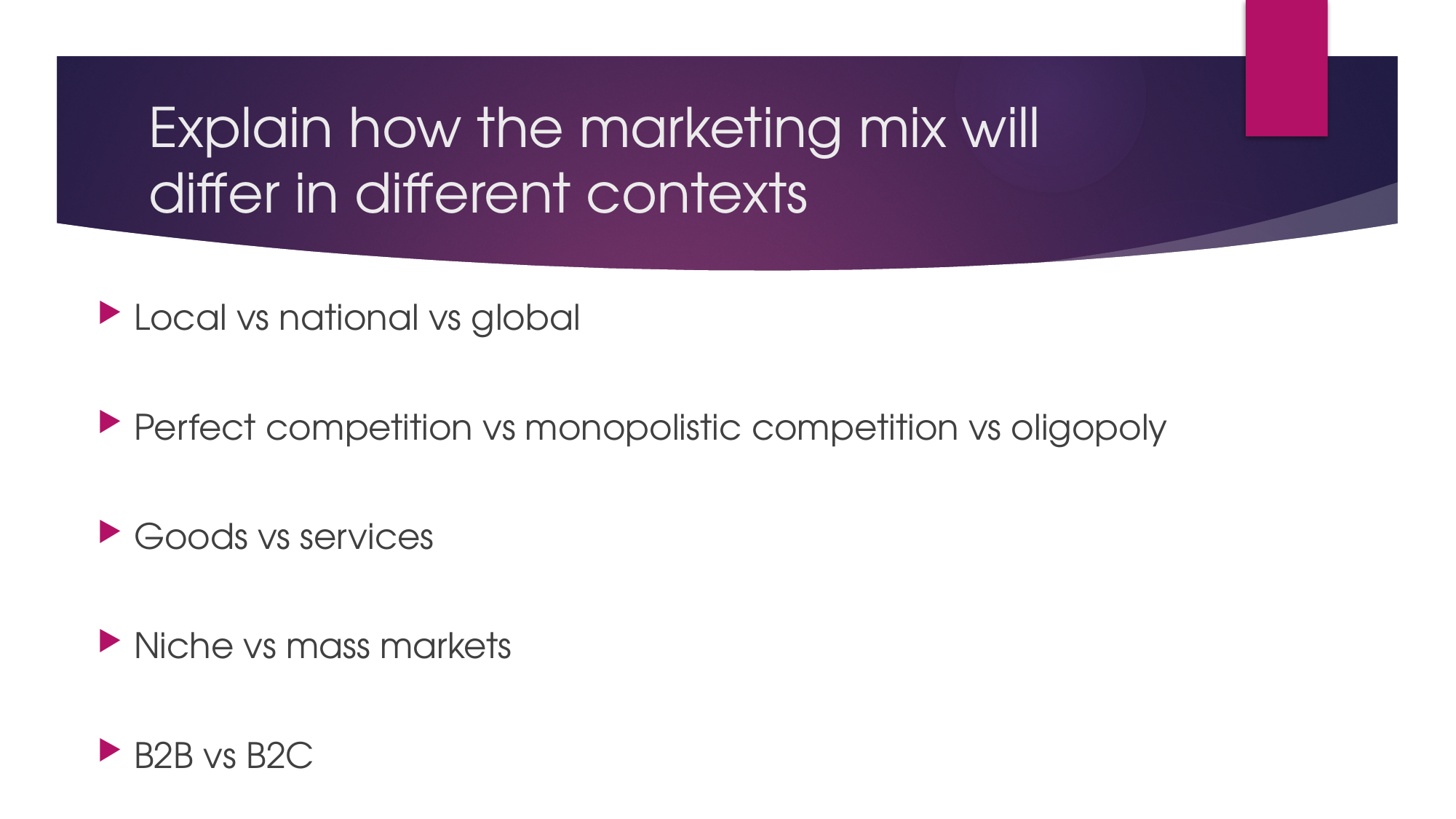

# Explain how the marketing mix will differ in different contexts
Local vs national vs global

Perfect competition vs monopolistic competition vs oligopoly

Goods vs services

Niche vs mass markets

B2B vs B2C